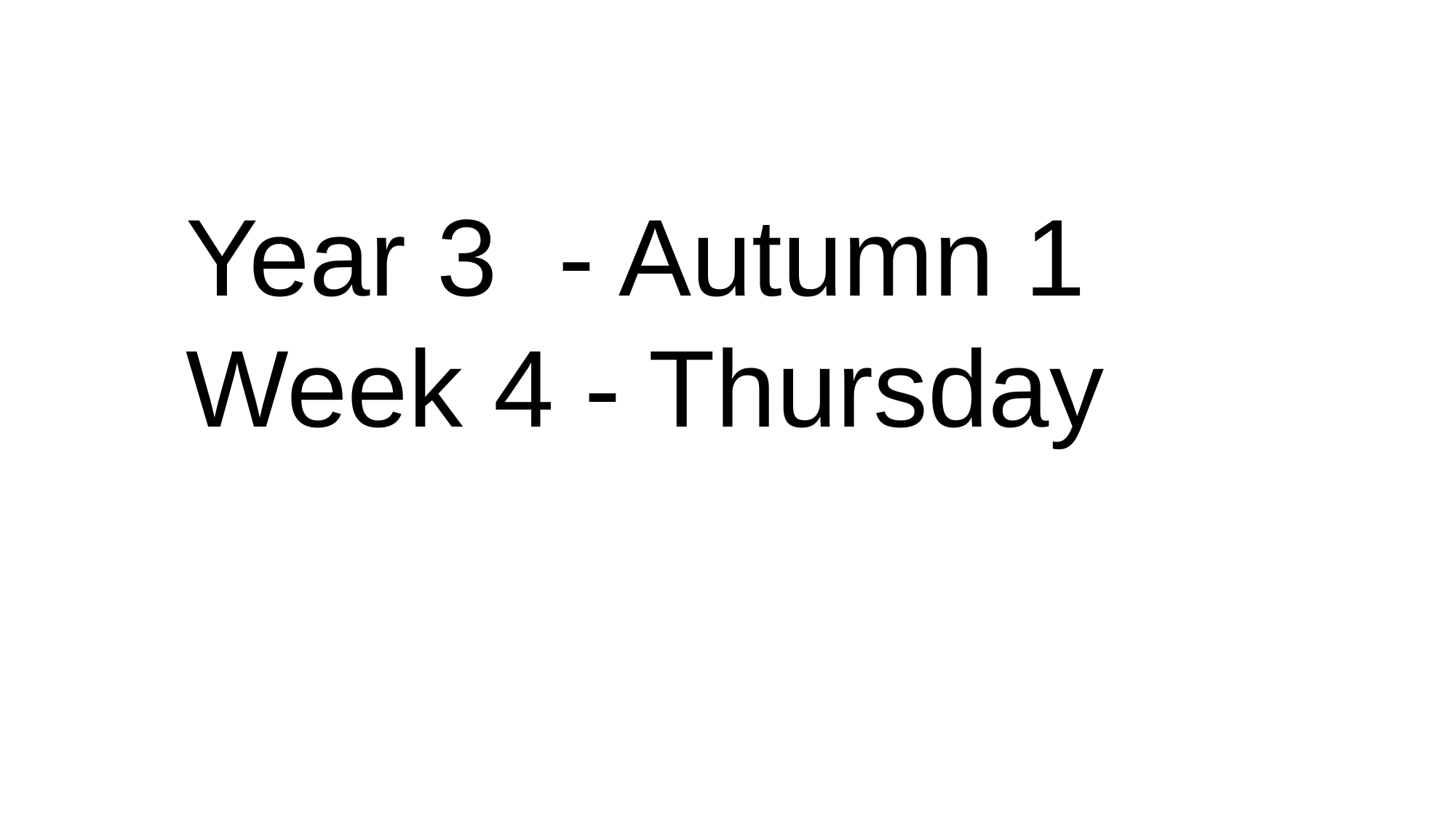

Year 3  - Autumn 1
Week 4 - Thursday